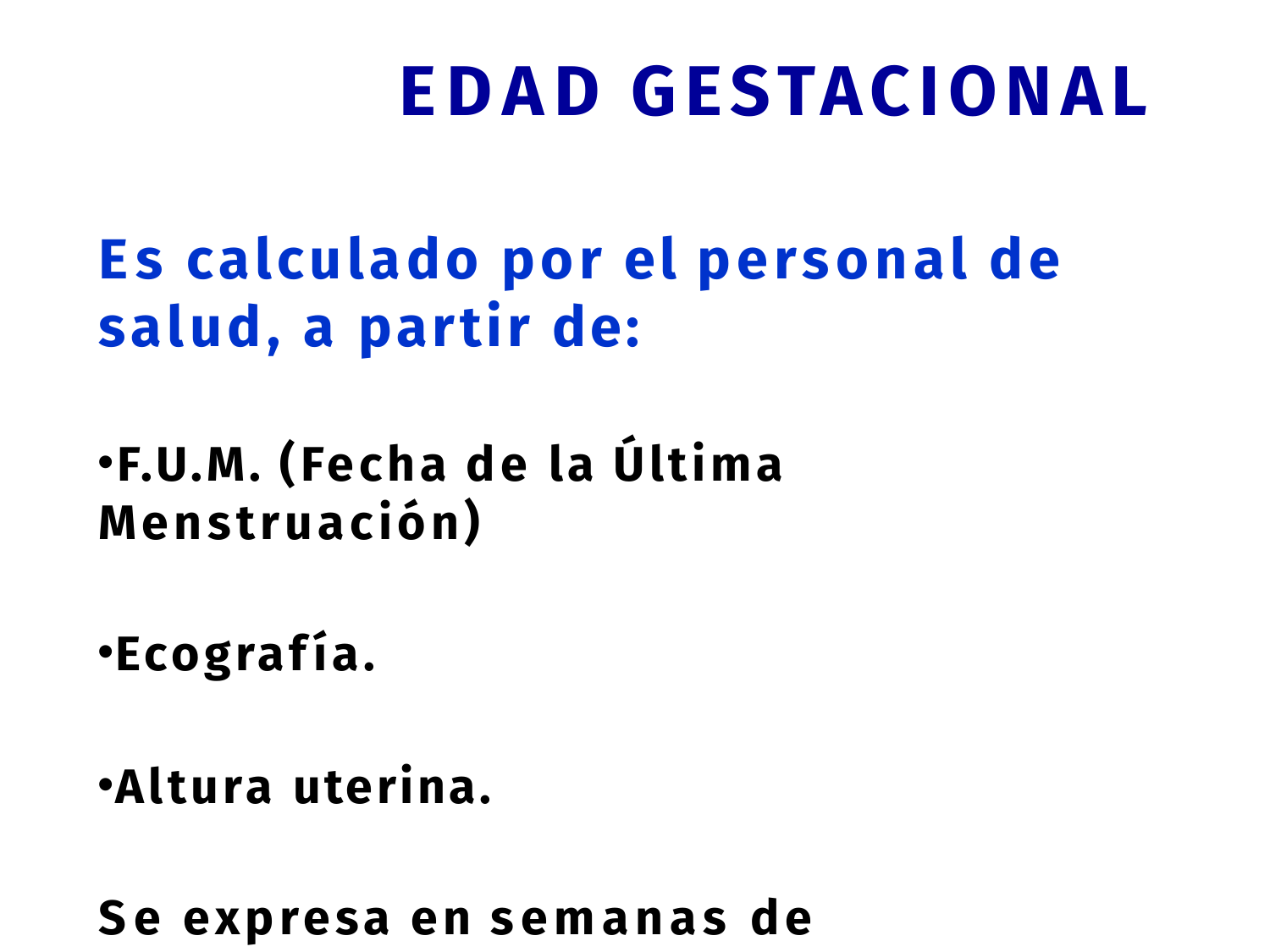

# EDAD GESTACIONAL
Es calculado por el personal de salud, a partir de:

	F.U.M. (Fecha de la Última Menstruación)

Ecografía.

Altura uterina.

Se expresa en semanas de gestación.